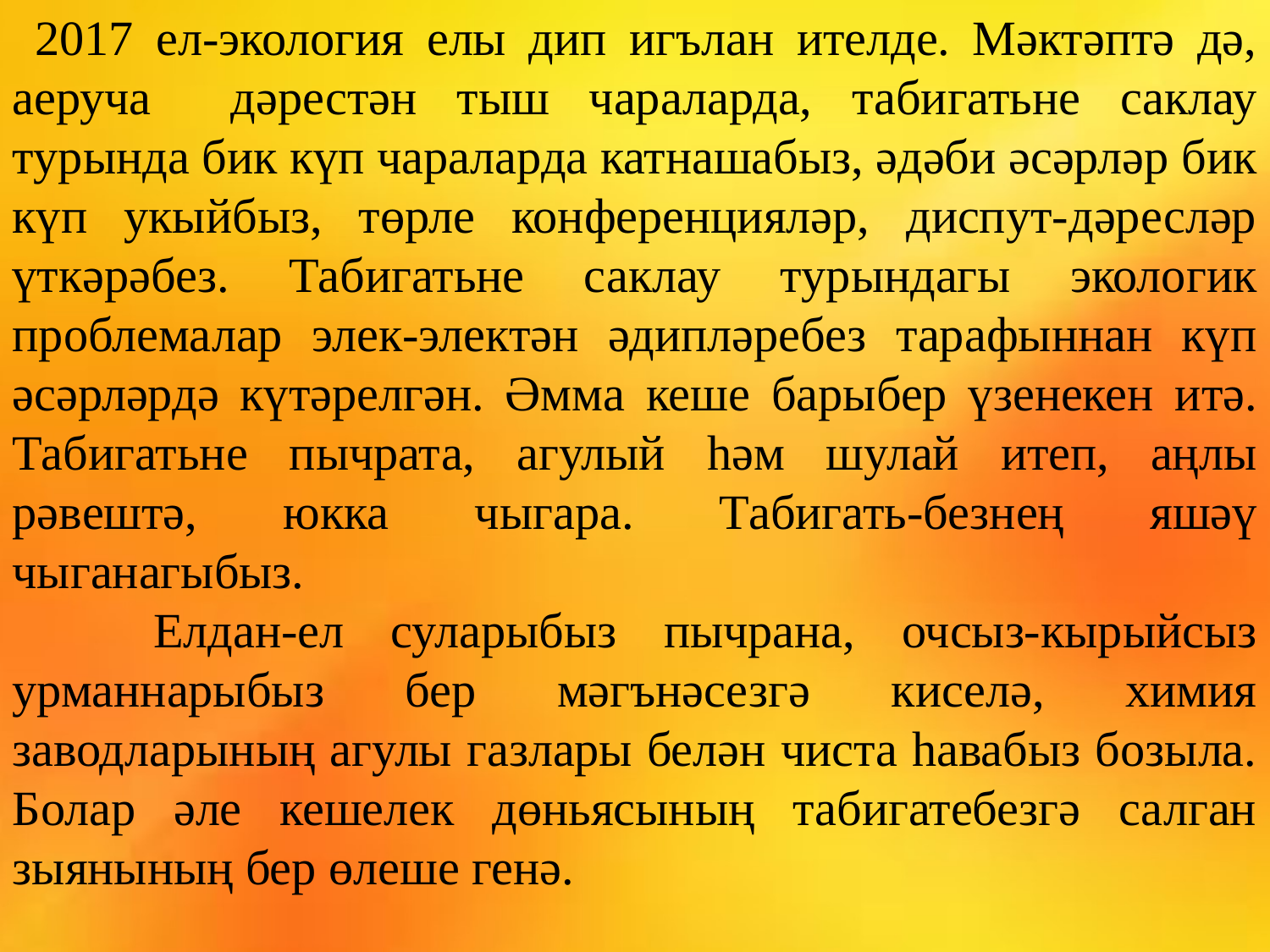

2017 ел-экология елы дип игълан ителде. Мәктәптә дә, аеруча  дәрестән тыш чараларда, табигатьне саклау турында бик күп чараларда катнашабыз, әдәби әсәрләр бик күп укыйбыз, төрле конференцияләр, диспут-дәресләр үткәрәбез. Табигатьне саклау турындагы экологик проблемалар элек-электән әдипләребез тарафыннан күп әсәрләрдә күтәрелгән. Әмма кеше барыбер үзенекен итә. Табигатьне пычрата, агулый һәм шулай итеп, аңлы рәвештә, юкка чыгара. Табигать-безнең яшәү чыганагыбыз.
   Елдан-ел суларыбыз пычрана, очсыз-кырыйсыз урманнарыбыз бер мәгънәсезгә киселә, химия заводларының агулы газлары белән чиста һавабыз бозыла. Болар әле кешелек дөньясының табигатебезгә салган зыянының бер өлеше генә.